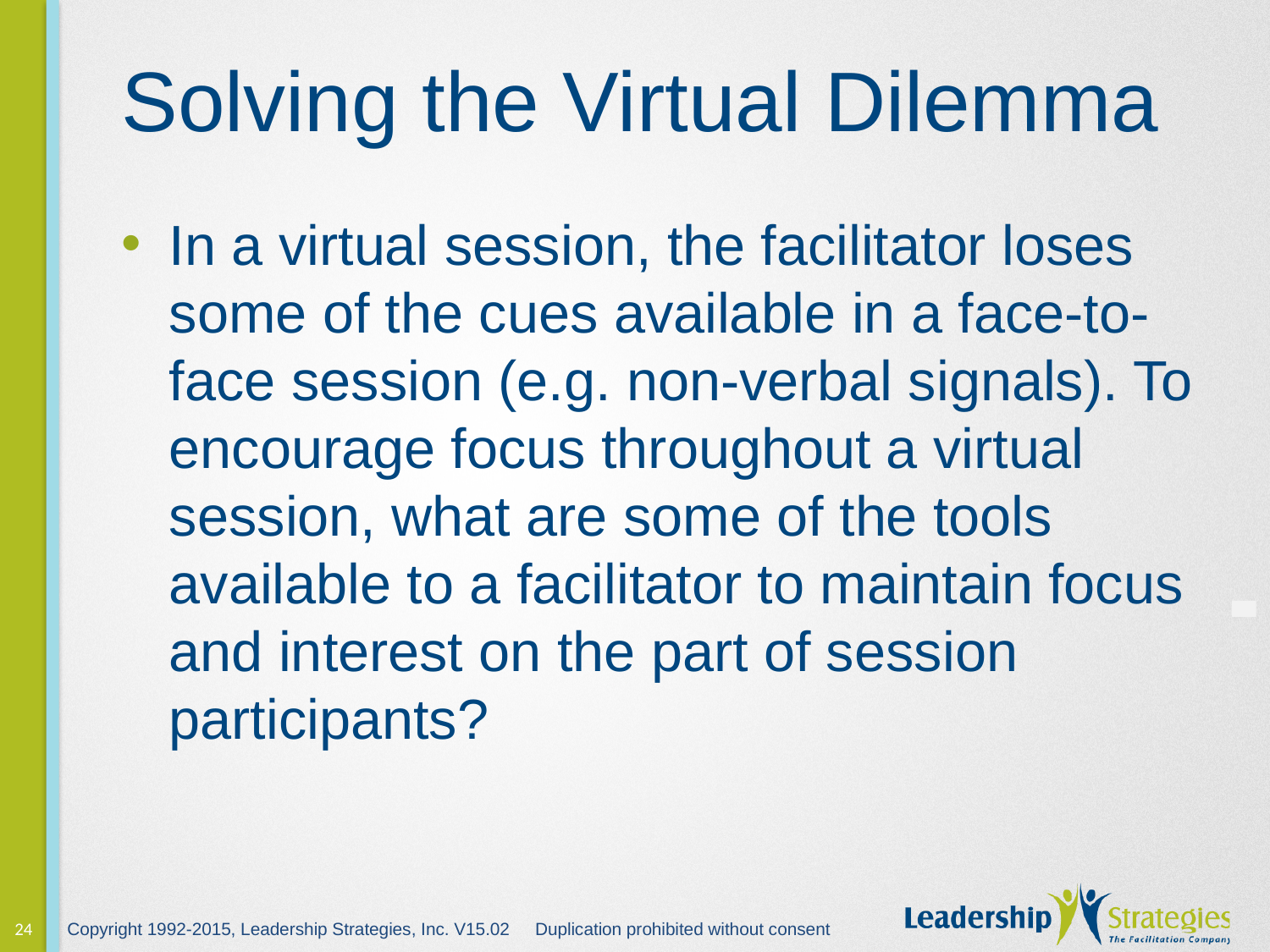

# Solving the Virtual Dilemma
In a virtual session, the facilitator loses some of the cues available in a face-to-face session (e.g. non-verbal signals). To encourage focus throughout a virtual session, what are some of the tools available to a facilitator to maintain focus and interest on the part of session participants?

-
24